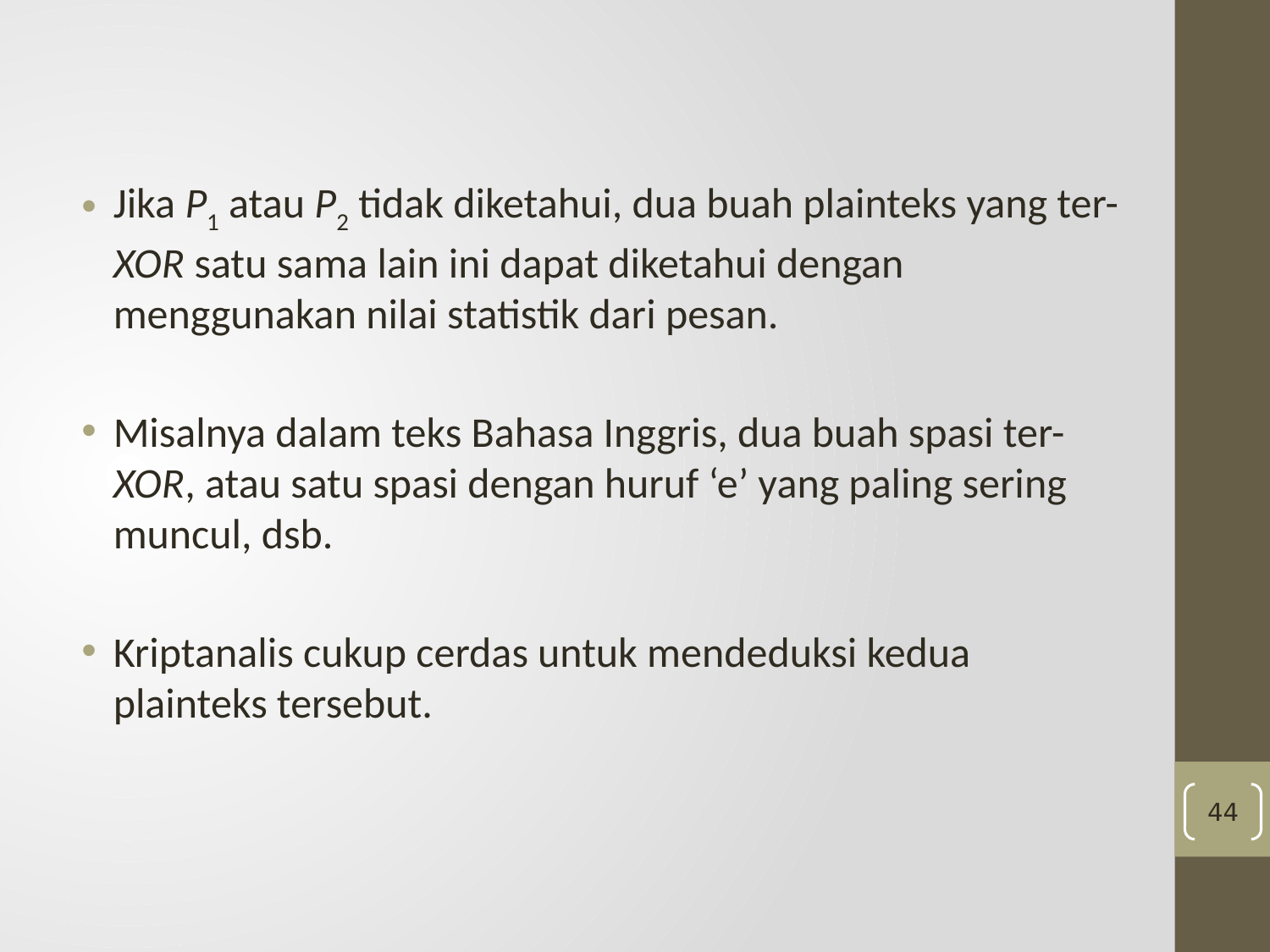

Jika P1 atau P2 tidak diketahui, dua buah plainteks yang ter-XOR satu sama lain ini dapat diketahui dengan menggunakan nilai statistik dari pesan.

Misalnya dalam teks Bahasa Inggris, dua buah spasi ter-XOR, atau satu spasi dengan huruf ‘e’ yang paling sering muncul, dsb.

Kriptanalis cukup cerdas untuk mendeduksi kedua plainteks tersebut.
44